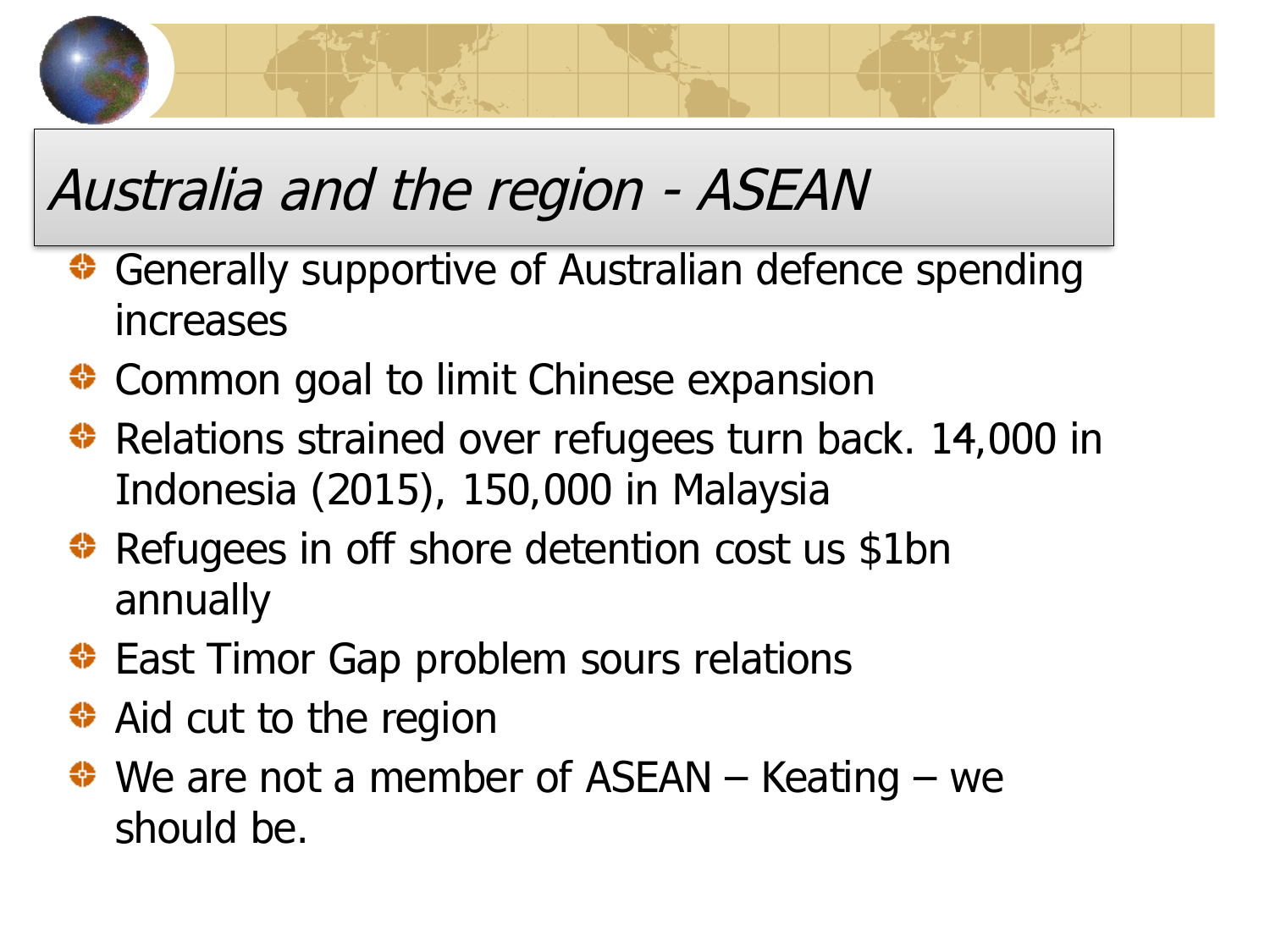

# Australia and the region - ASEAN
Generally supportive of Australian defence spending increases
Common goal to limit Chinese expansion
Relations strained over refugees turn back. 14,000 in Indonesia (2015), 150,000 in Malaysia
Refugees in off shore detention cost us $1bn annually
East Timor Gap problem sours relations
Aid cut to the region
We are not a member of ASEAN – Keating – we should be.